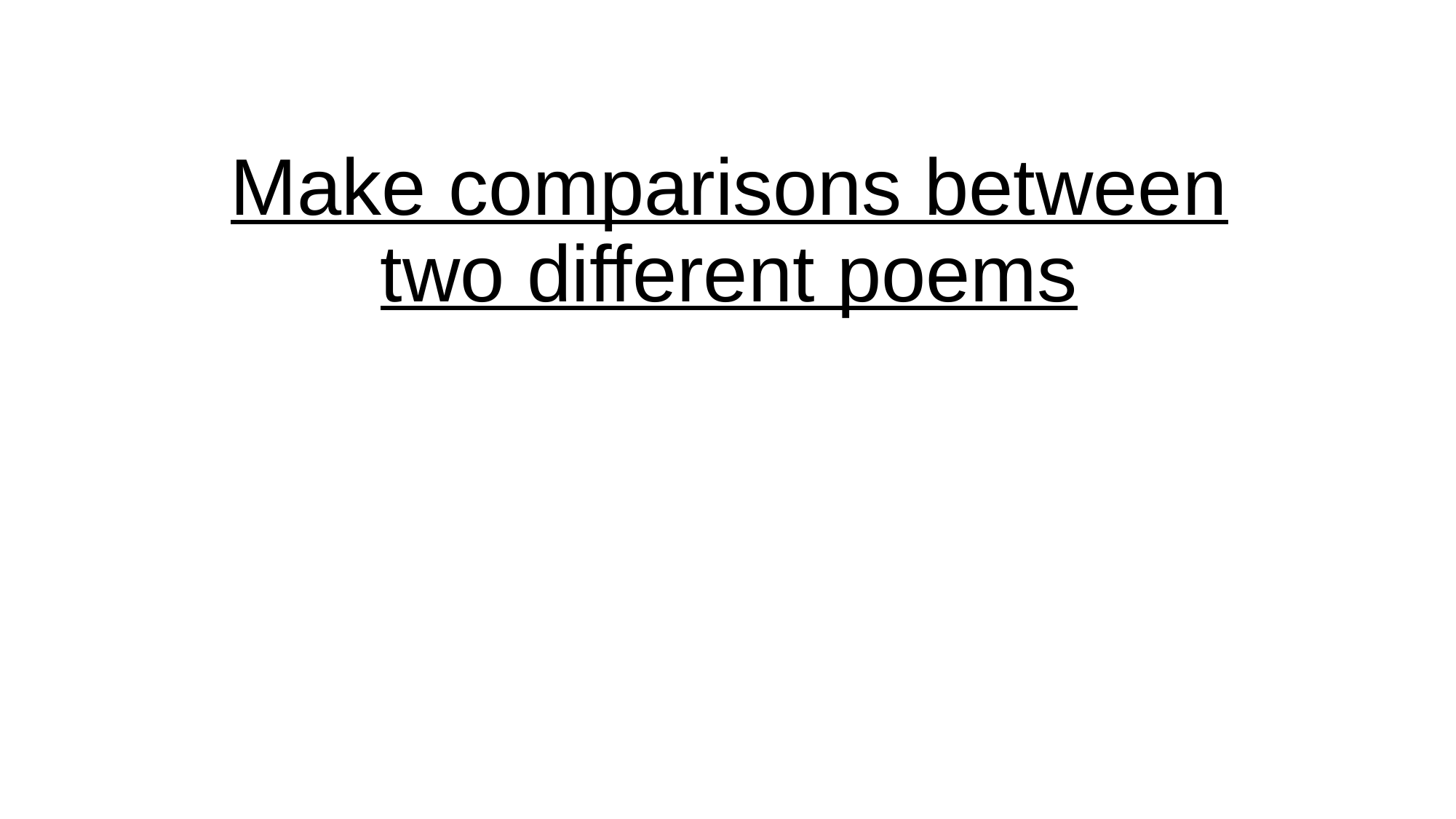

# Make comparisons between two different poems